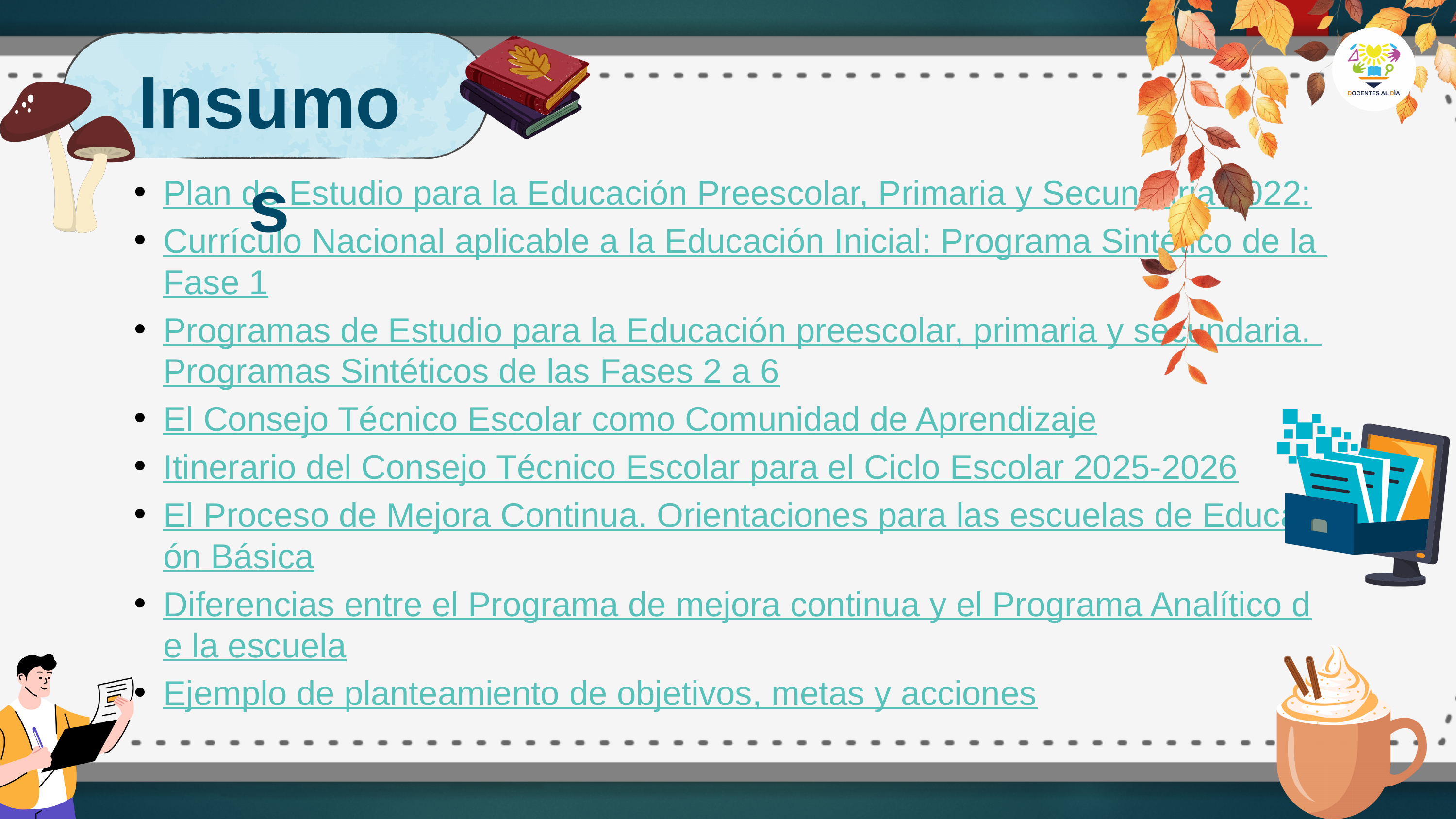

Insumos

Plan de Estudio para la Educación Preescolar, Primaria y Secundaria 2022:
Currículo Nacional aplicable a la Educación Inicial: Programa Sintético de la Fase 1
Programas de Estudio para la Educación preescolar, primaria y secundaria. Programas Sintéticos de las Fases 2 a 6
El Consejo Técnico Escolar como Comunidad de Aprendizaje
Itinerario del Consejo Técnico Escolar para el Ciclo Escolar 2025-2026
El Proceso de Mejora Continua. Orientaciones para las escuelas de Educación Básica
Diferencias entre el Programa de mejora continua y el Programa Analítico de la escuela
Ejemplo de planteamiento de objetivos, metas y acciones